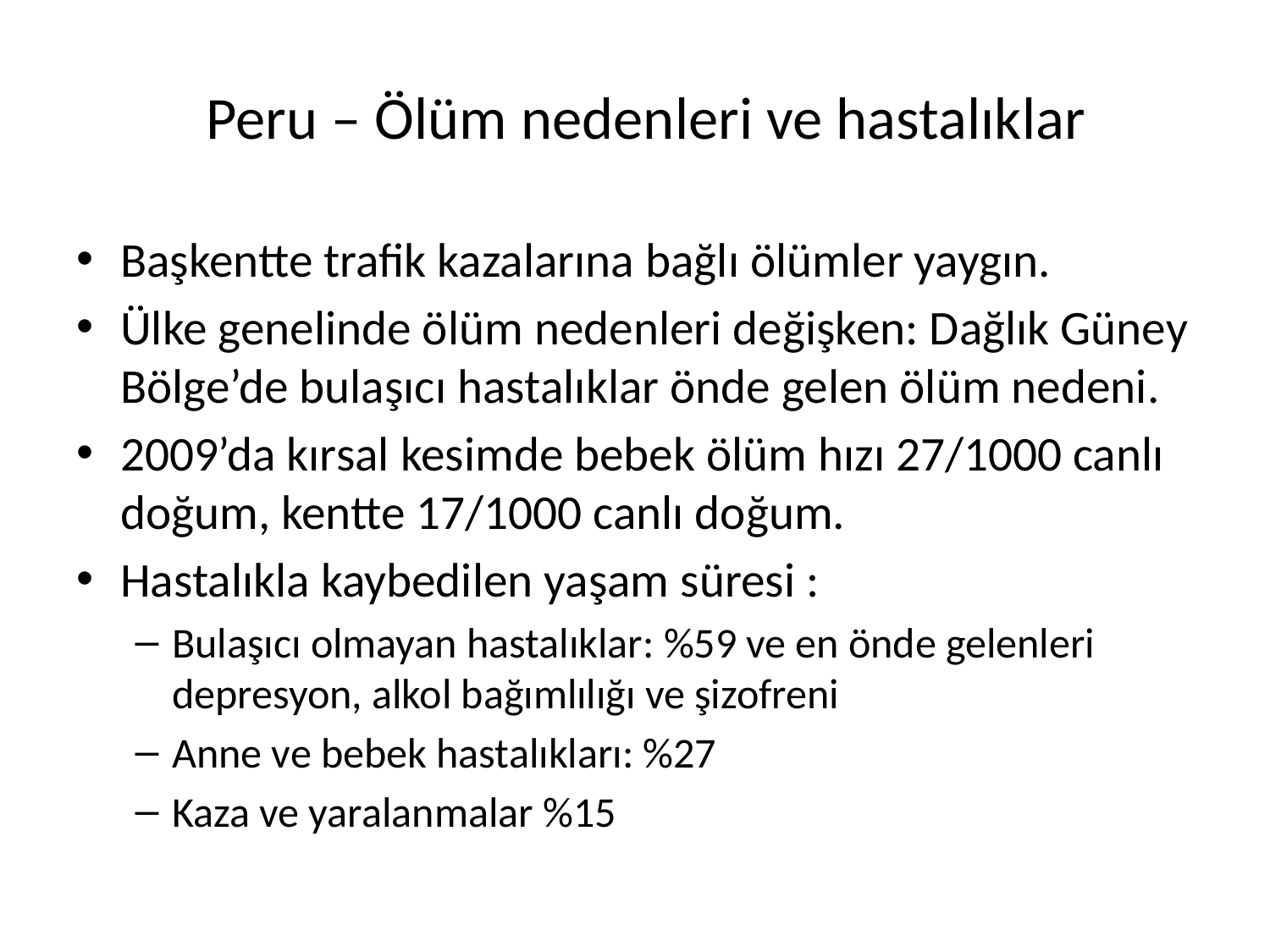

# Peru – Ölüm nedenleri ve hastalıklar
Başkentte trafik kazalarına bağlı ölümler yaygın.
Ülke genelinde ölüm nedenleri değişken: Dağlık Güney Bölge’de bulaşıcı hastalıklar önde gelen ölüm nedeni.
2009’da kırsal kesimde bebek ölüm hızı 27/1000 canlı doğum, kentte 17/1000 canlı doğum.
Hastalıkla kaybedilen yaşam süresi :
Bulaşıcı olmayan hastalıklar: %59 ve en önde gelenleri depresyon, alkol bağımlılığı ve şizofreni
Anne ve bebek hastalıkları: %27
Kaza ve yaralanmalar %15